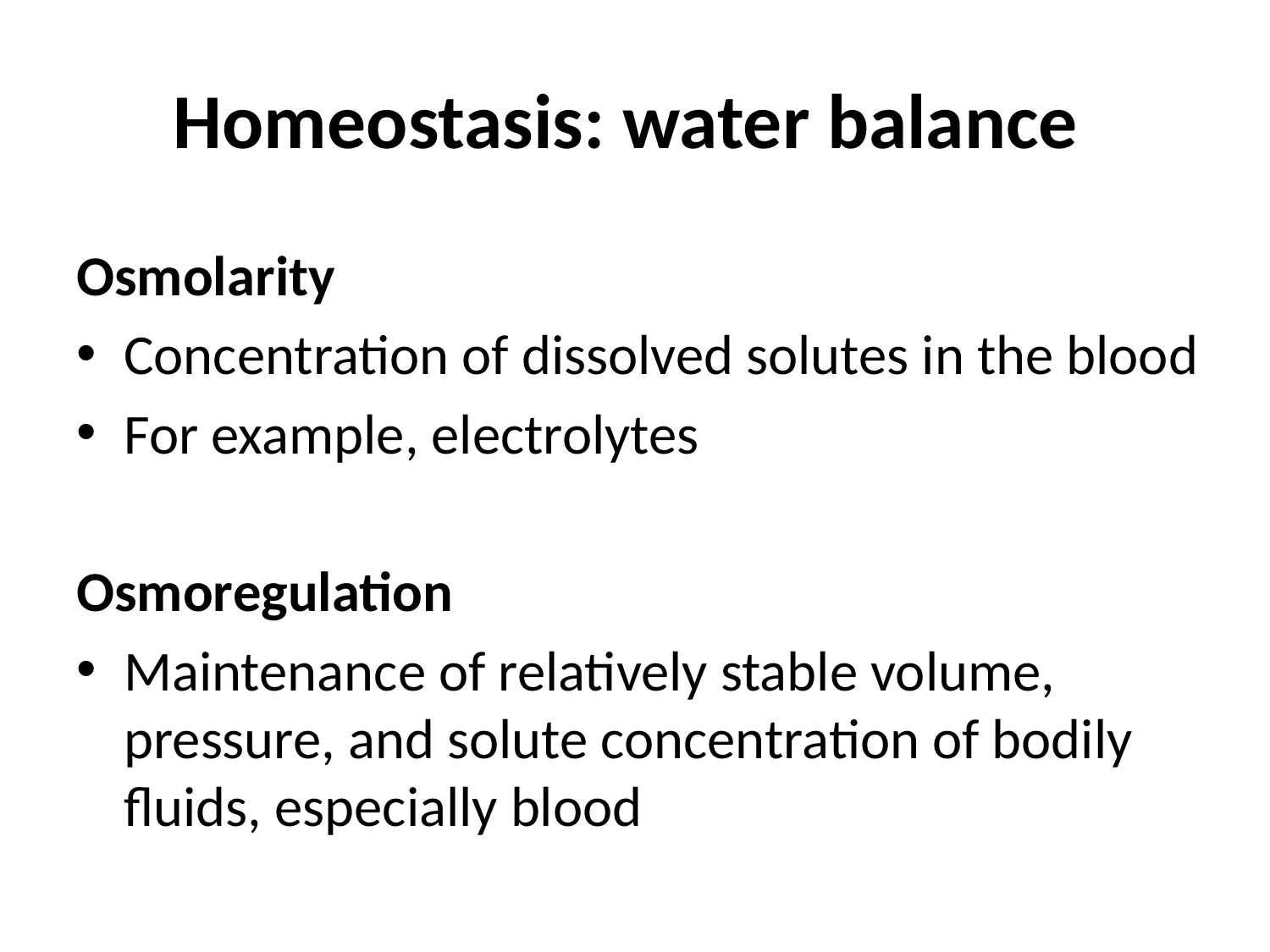

# Homeostasis: water balance
Osmolarity
Concentration of dissolved solutes in the blood
For example, electrolytes

Osmoregulation
Maintenance of relatively stable volume, pressure, and solute concentration of bodily fluids, especially blood